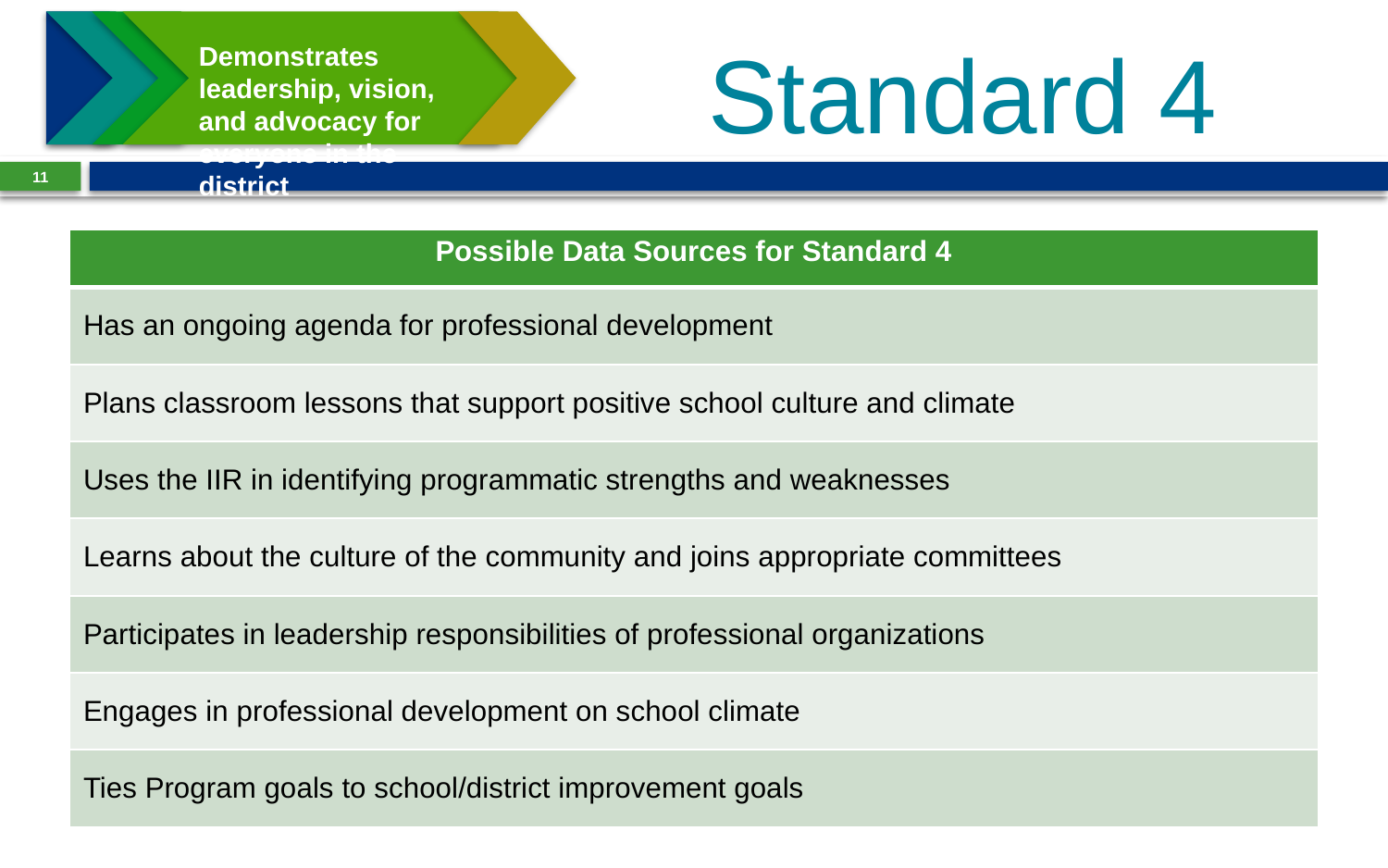

# Standard 4
Demonstrates leadership, vision, and advocacy for everyone in the district
11
| Possible Data Sources for Standard 4 |
| --- |
| Has an ongoing agenda for professional development |
| Plans classroom lessons that support positive school culture and climate |
| Uses the IIR in identifying programmatic strengths and weaknesses |
| Learns about the culture of the community and joins appropriate committees |
| Participates in leadership responsibilities of professional organizations |
| Engages in professional development on school climate |
| Ties Program goals to school/district improvement goals |